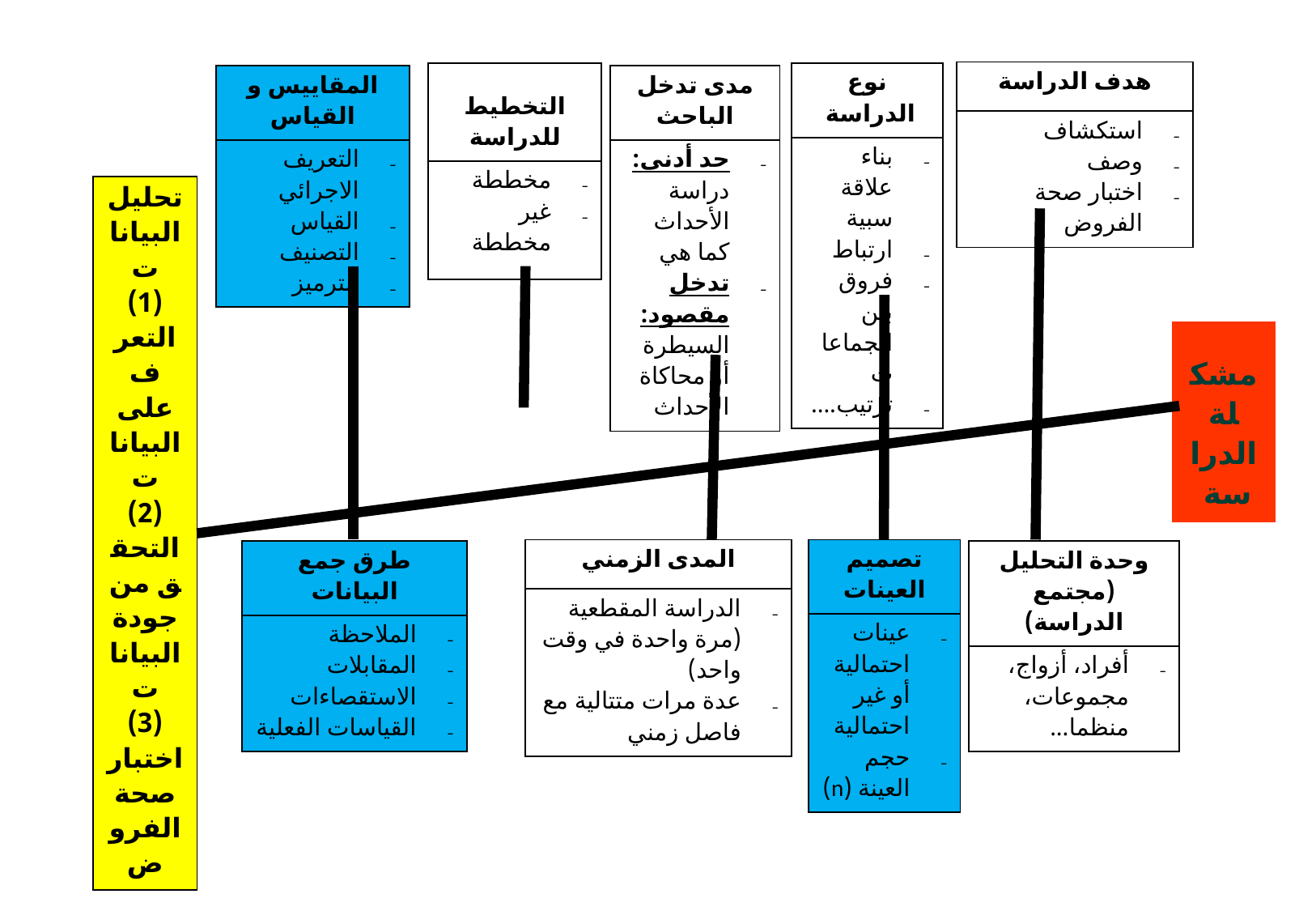

|  |
| --- |
| هدف الدراسة |
| --- |
| استكشاف وصف اختبار صحة الفروض |
| التخطيط للدراسة |
| --- |
| مخططة غير مخططة |
| نوع الدراسة |
| --- |
| بناء علاقة سبية ارتباط فروق بين الجماعات ترتيب.... |
| المقاييس و القياس |
| --- |
| التعريف الاجرائي القياس التصنيف الترميز |
| مدى تدخل الباحث |
| --- |
| حد أدنى: دراسة الأحداث كما هي تدخل مقصود: السيطرة أو محاكاة الأحداث |
| تحليل البيانات (1) التعرف على البيانات (2) التحقق من جودة البيانات (3) اختبار صحة الفروض |
| --- |
| مشكلة الدراسة |
| --- |
| المدى الزمني |
| --- |
| الدراسة المقطعية (مرة واحدة في وقت واحد) عدة مرات متتالية مع فاصل زمني |
| تصميم العينات |
| --- |
| عينات احتمالية أو غير احتمالية حجم العينة (n) |
| طرق جمع البيانات |
| --- |
| الملاحظة المقابلات الاستقصاءات القياسات الفعلية |
| وحدة التحليل (مجتمع الدراسة) |
| --- |
| أفراد، أزواج، مجموعات، منظما... |
4